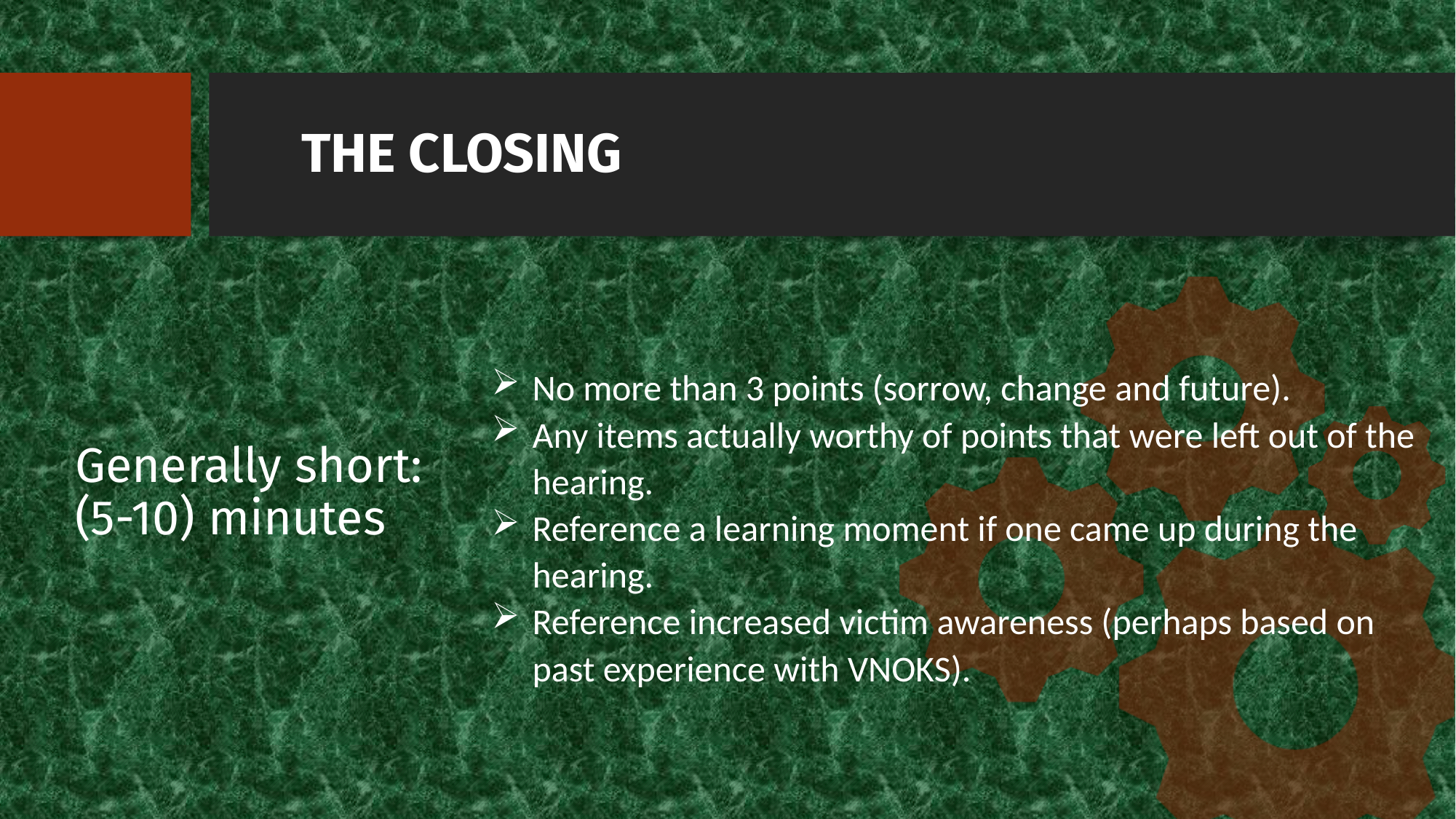

# THE CLOSING
Generally short: (5-10) minutes
No more than 3 points (sorrow, change and future).
Any items actually worthy of points that were left out of the hearing.
Reference a learning moment if one came up during the hearing.
Reference increased victim awareness (perhaps based on past experience with VNOKS).